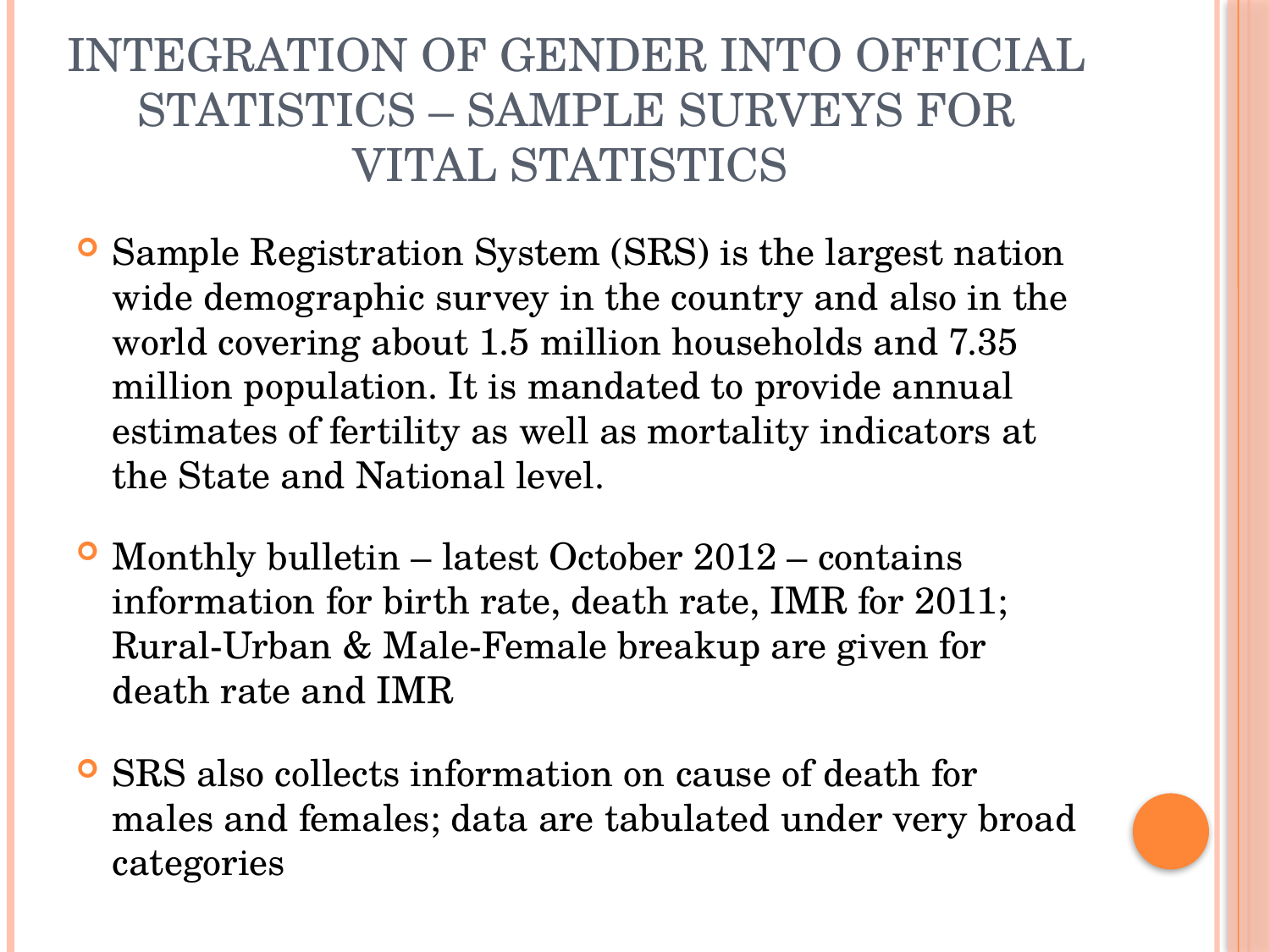

# Integration of Gender into Official Statistics – Sample surveys for vital statistics
Sample Registration System (SRS) is the largest nation wide demographic survey in the country and also in the world covering about 1.5 million households and 7.35 million population. It is mandated to provide annual estimates of fertility as well as mortality indicators at the State and National level.

Monthly bulletin – latest October 2012 – contains information for birth rate, death rate, IMR for 2011; Rural-Urban & Male-Female breakup are given for death rate and IMR

SRS also collects information on cause of death for males and females; data are tabulated under very broad categories